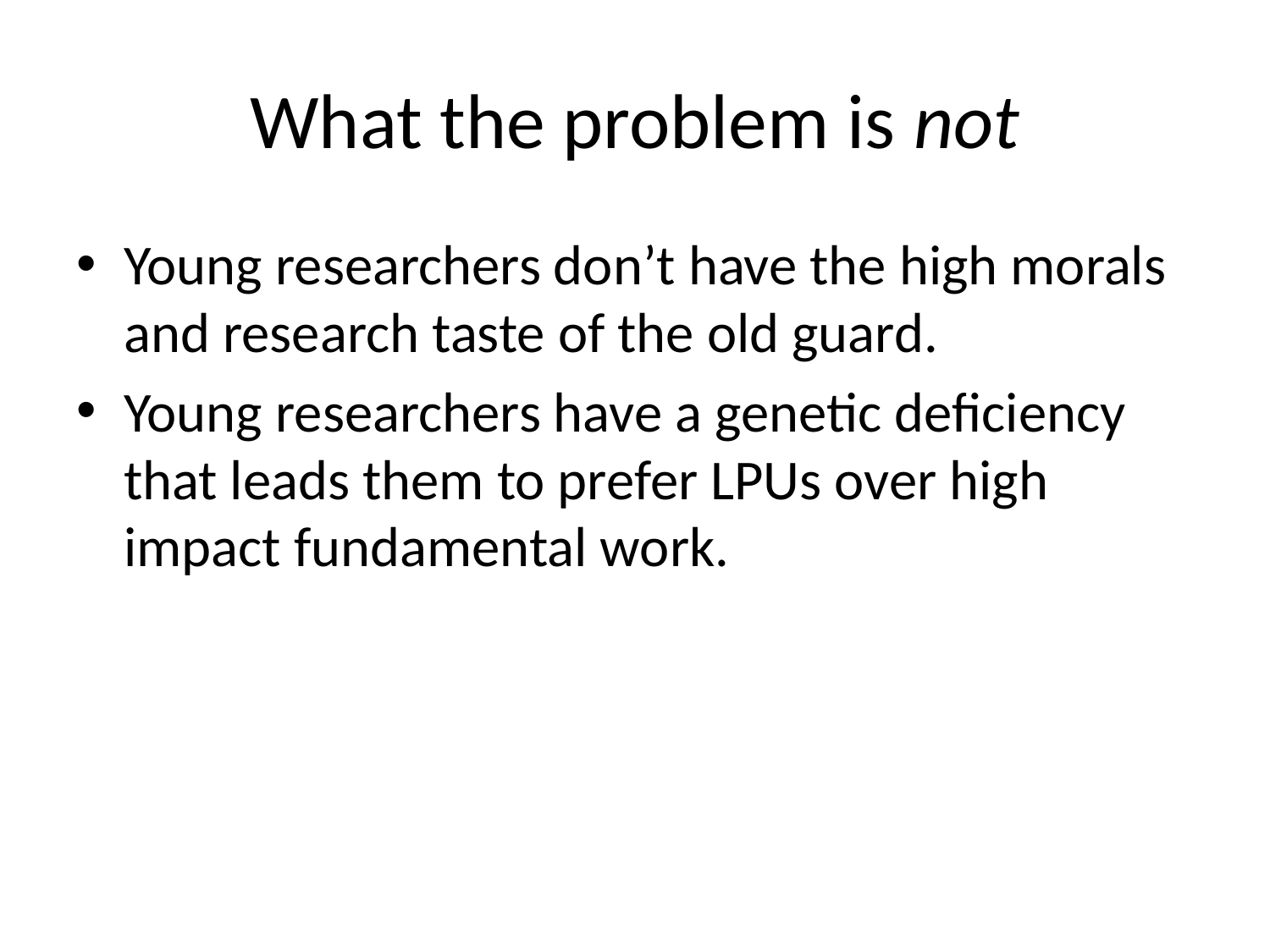

# What the problem is not
Young researchers don’t have the high morals and research taste of the old guard.
Young researchers have a genetic deficiency that leads them to prefer LPUs over high impact fundamental work.